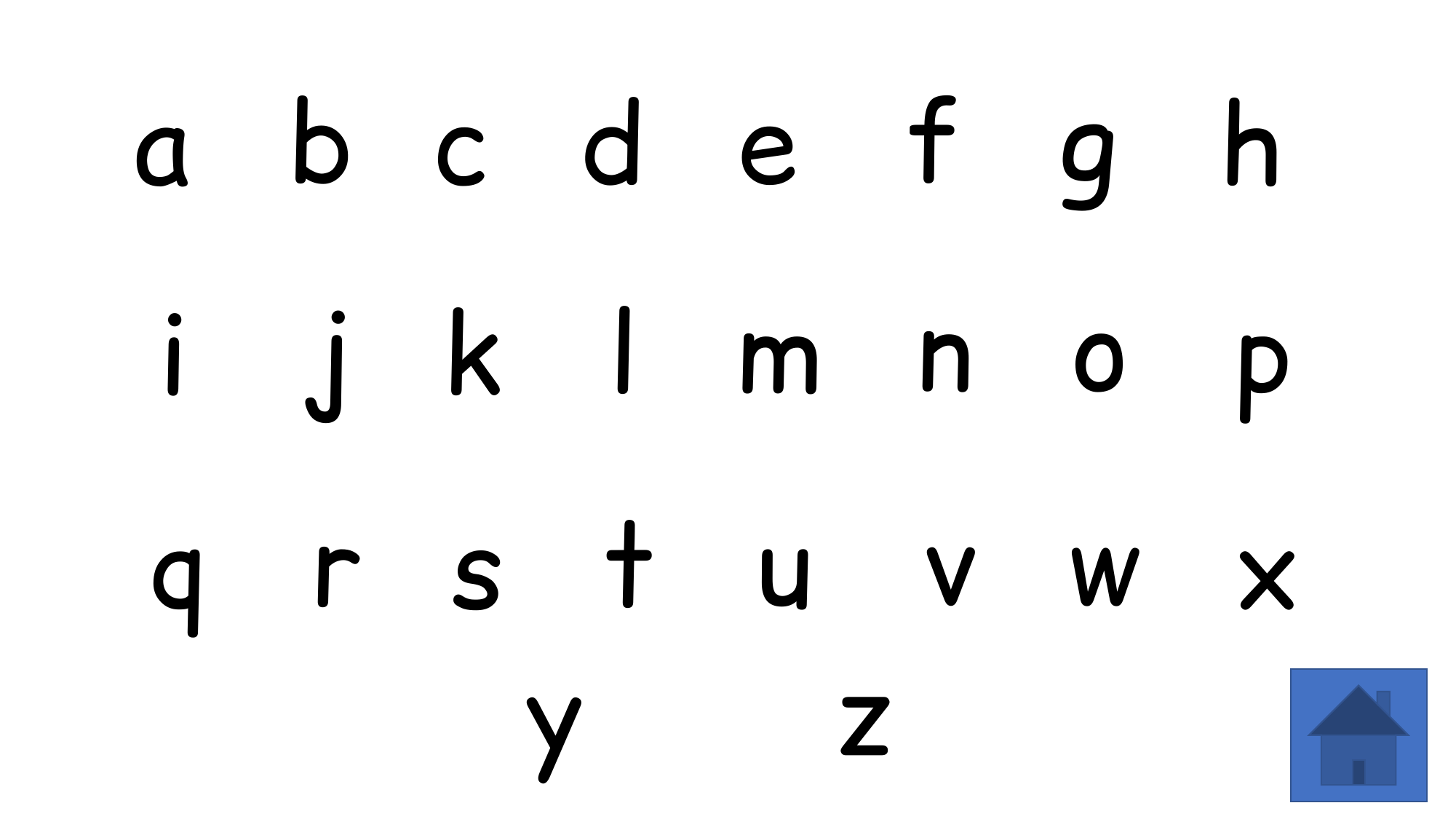

f
g
b
d
e
c
h
a
n
o
j
l
m
k
p
i
v
w
r
t
u
s
x
q
y
z